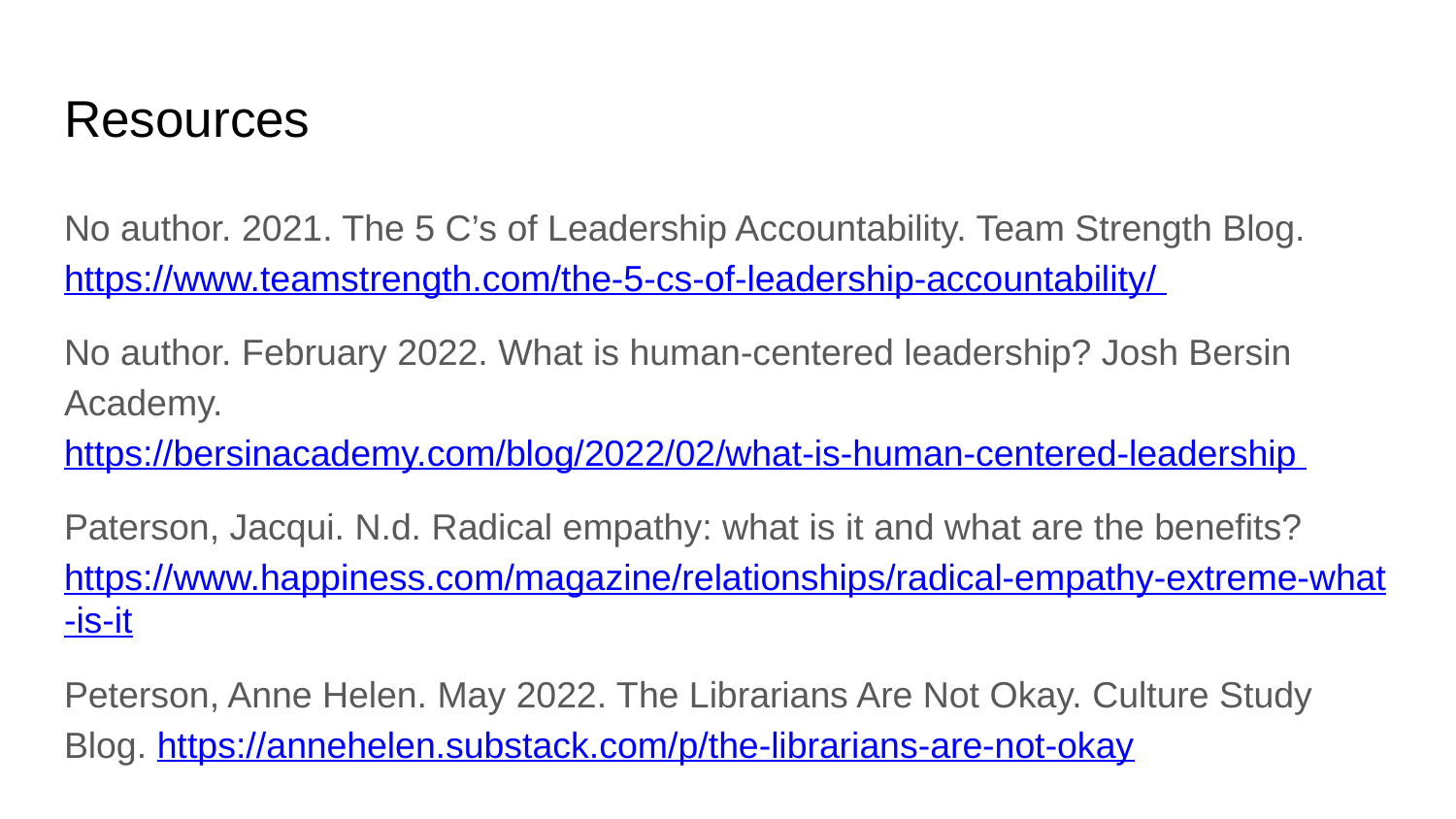

# Resources
No author. 2021. The 5 C’s of Leadership Accountability. Team Strength Blog. https://www.teamstrength.com/the-5-cs-of-leadership-accountability/
No author. February 2022. What is human-centered leadership? Josh Bersin Academy. https://bersinacademy.com/blog/2022/02/what-is-human-centered-leadership
Paterson, Jacqui. N.d. Radical empathy: what is it and what are the benefits? https://www.happiness.com/magazine/relationships/radical-empathy-extreme-what-is-it
Peterson, Anne Helen. May 2022. The Librarians Are Not Okay. Culture Study Blog. https://annehelen.substack.com/p/the-librarians-are-not-okay